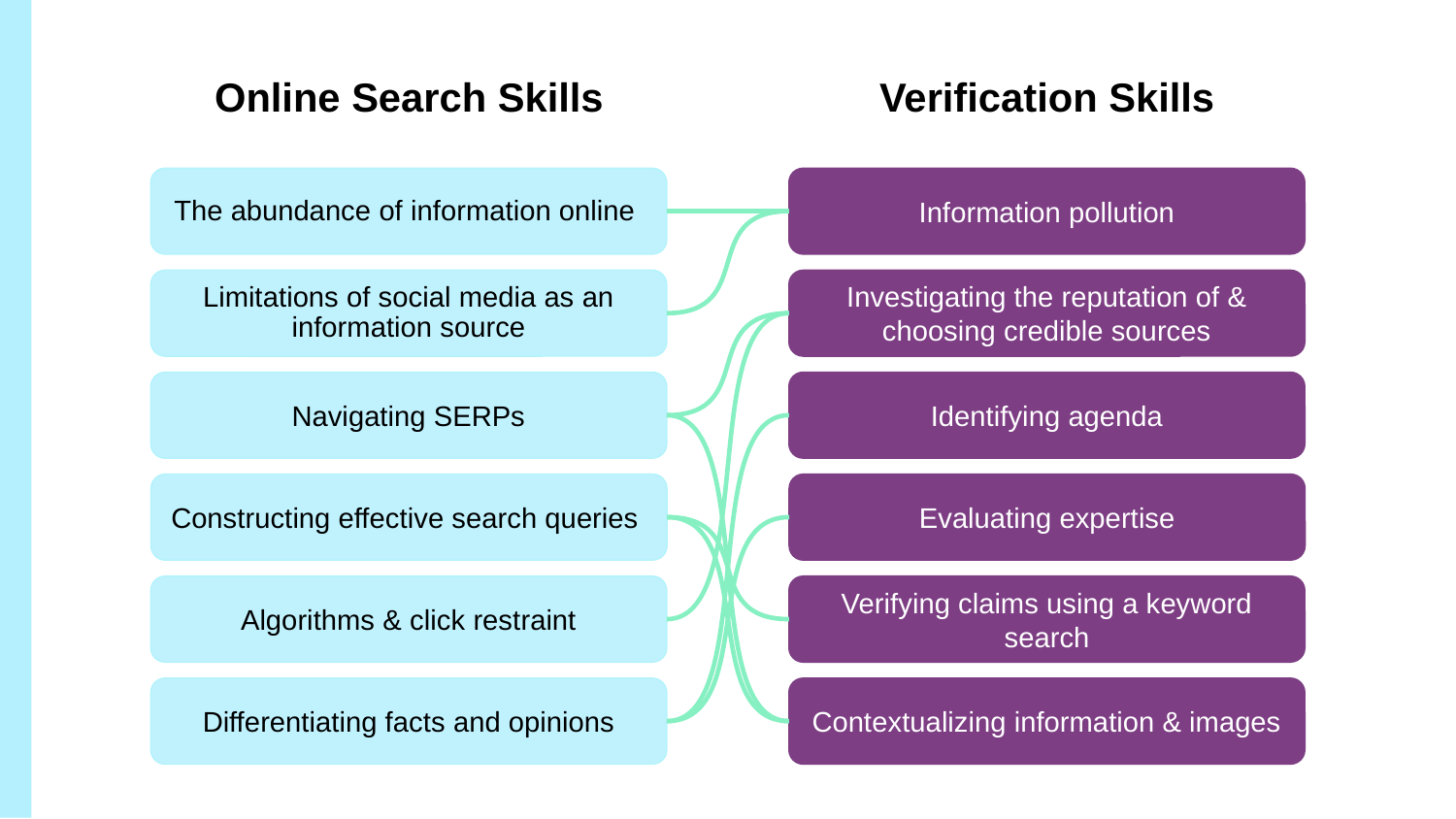

Online Search Skills
Verification Skills
The abundance of information online
Information pollution
Limitations of social media as an information source
Investigating the reputation of & choosing credible sources
Navigating SERPs
Identifying agenda
Constructing effective search queries
Evaluating expertise
Algorithms & click restraint
Verifying claims using a keyword search
Differentiating facts and opinions
Contextualizing information & images